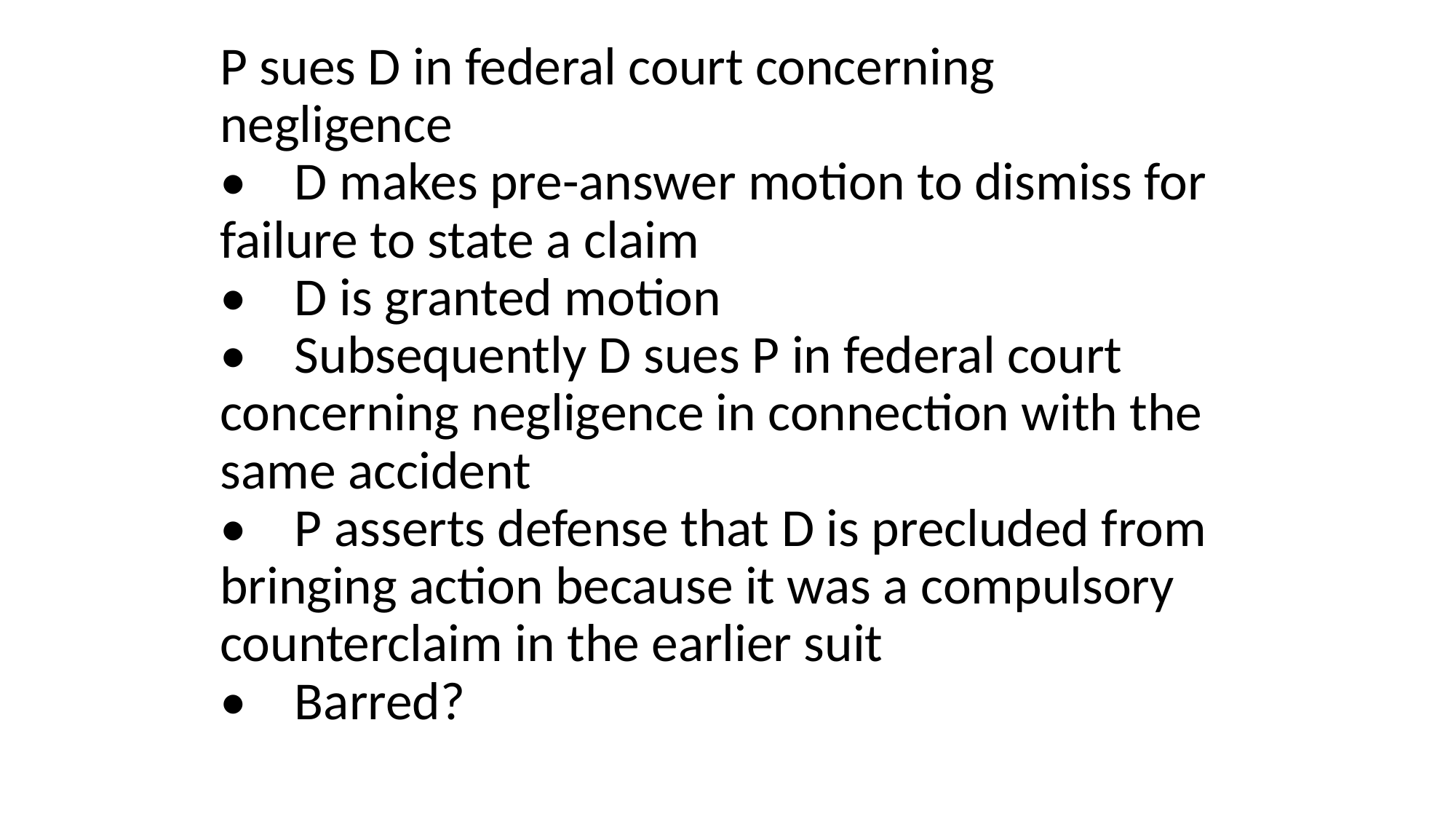

# P sues D in federal court concerning negligence •    D makes pre-answer motion to dismiss for failure to state a claim •    D is granted motion •    Subsequently D sues P in federal court concerning negligence in connection with the same accident •    P asserts defense that D is precluded from bringing action because it was a compulsory counterclaim in the earlier suit •    Barred?